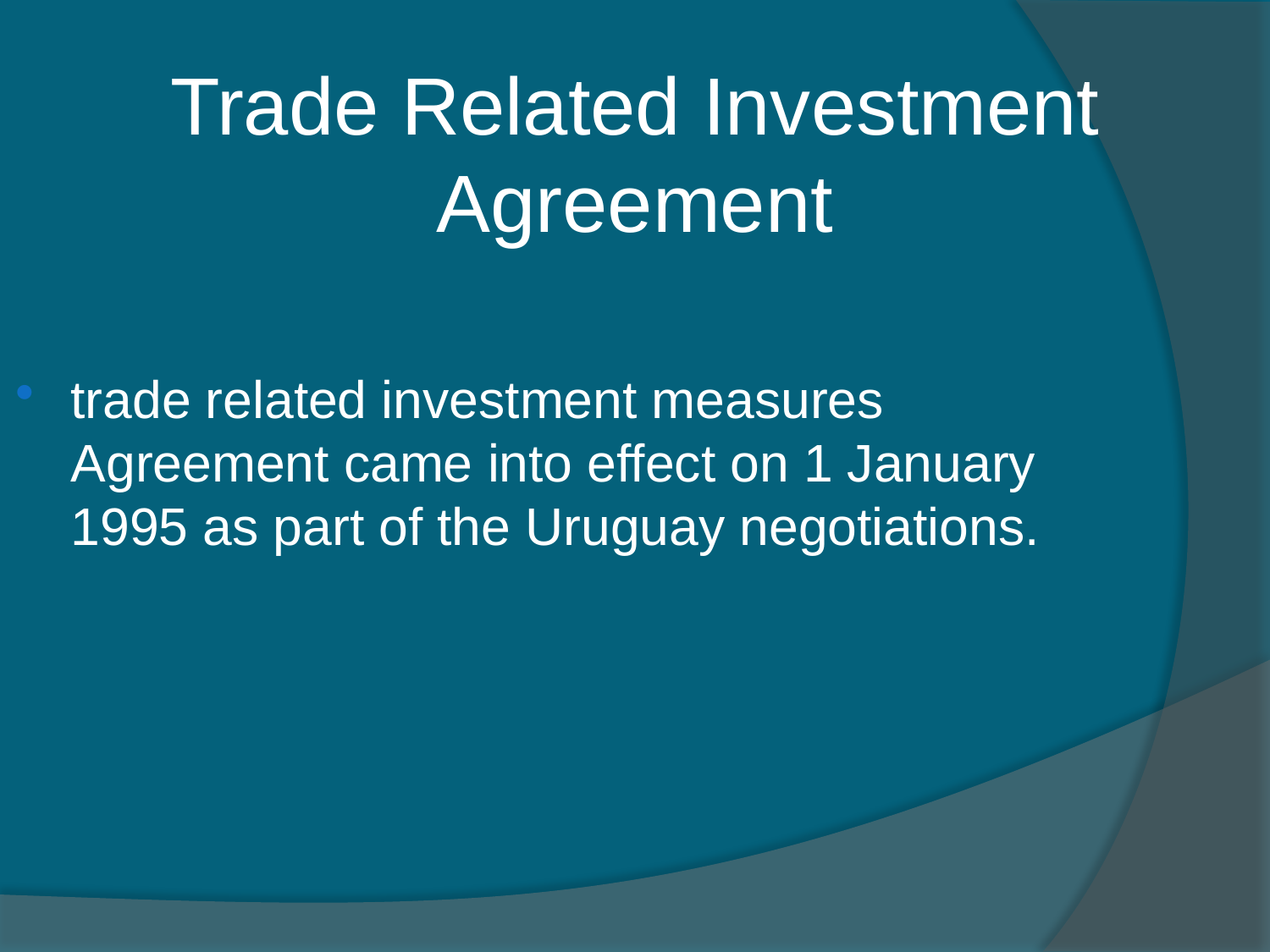

# Trade Related Investment Agreement
trade related investment measures Agreement came into effect on 1 January 1995 as part of the Uruguay negotiations.